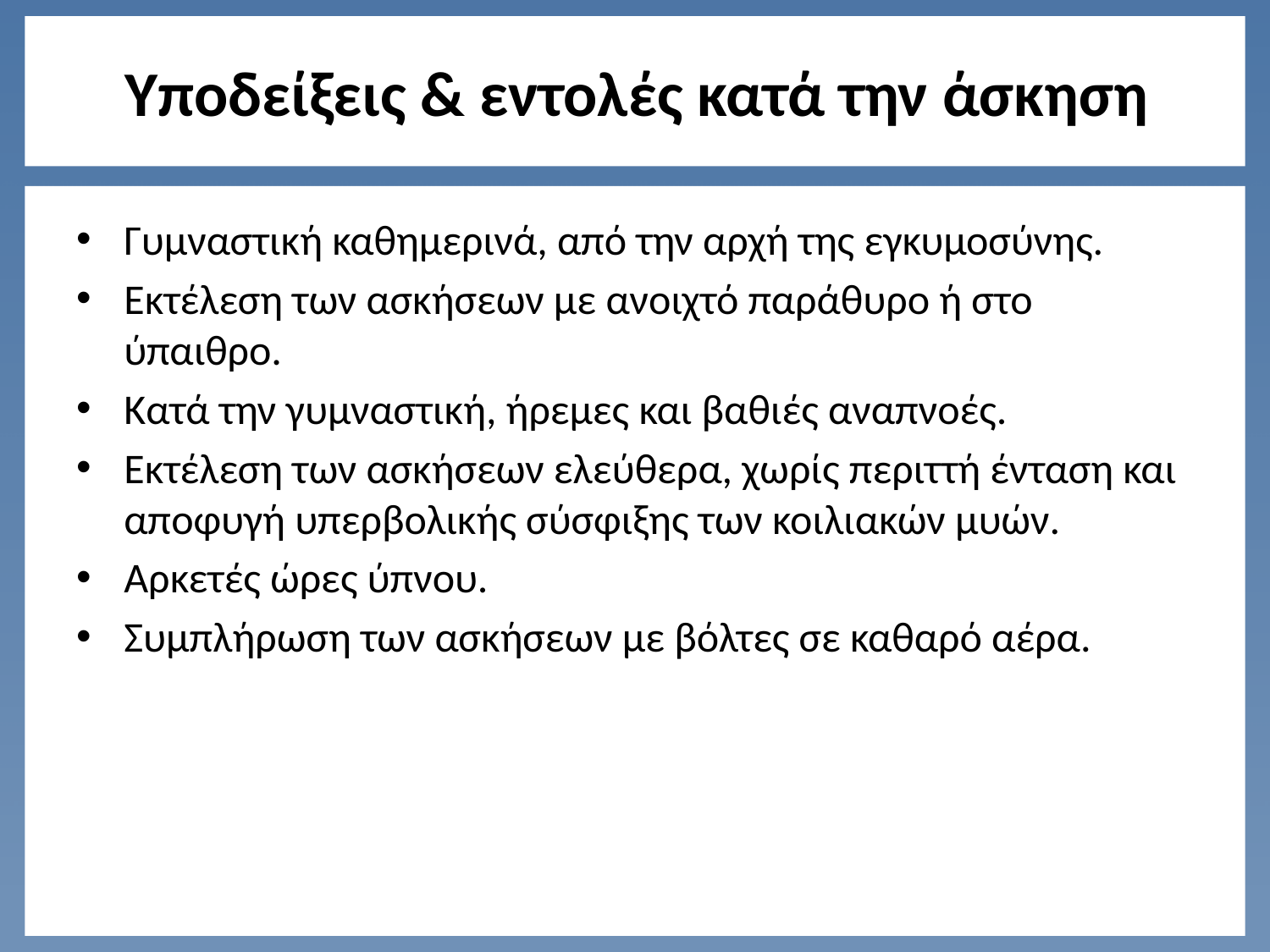

# Υποδείξεις & εντολές κατά την άσκηση
Γυμναστική καθημερινά, από την αρχή της εγκυμοσύνης.
Εκτέλεση των ασκήσεων με ανοιχτό παράθυρο ή στο ύπαιθρο.
Κατά την γυμναστική, ήρεμες και βαθιές αναπνοές.
Εκτέλεση των ασκήσεων ελεύθερα, χωρίς περιττή ένταση και αποφυγή υπερβολικής σύσφιξης των κοιλιακών μυών.
Αρκετές ώρες ύπνου.
Συμπλήρωση των ασκήσεων με βόλτες σε καθαρό αέρα.